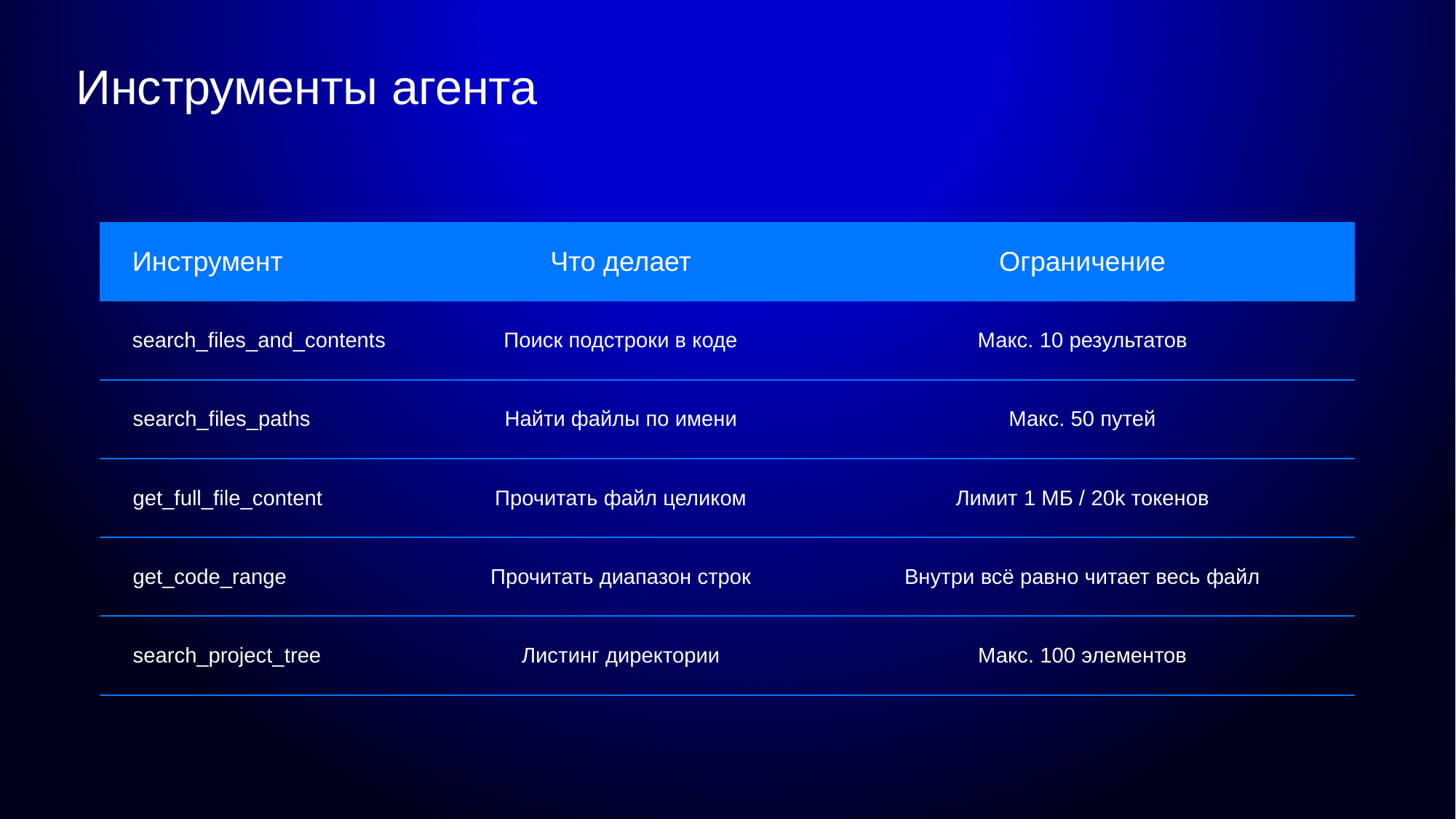

# Инструменты агента
| Инструмент | Что делает | Ограничение |
| --- | --- | --- |
| search\_files\_and\_contents | Поиск подстроки в коде | Макс. 10 результатов |
| search\_files\_paths | Найти файлы по имени | Макс. 50 путей |
| get\_full\_file\_content | Прочитать файл целиком | Лимит 1 МБ / 20k токенов |
| get\_code\_range | Прочитать диапазон строк | Внутри всё равно читает весь файл |
| search\_project\_tree | Листинг директории | Макс. 100 элементов |